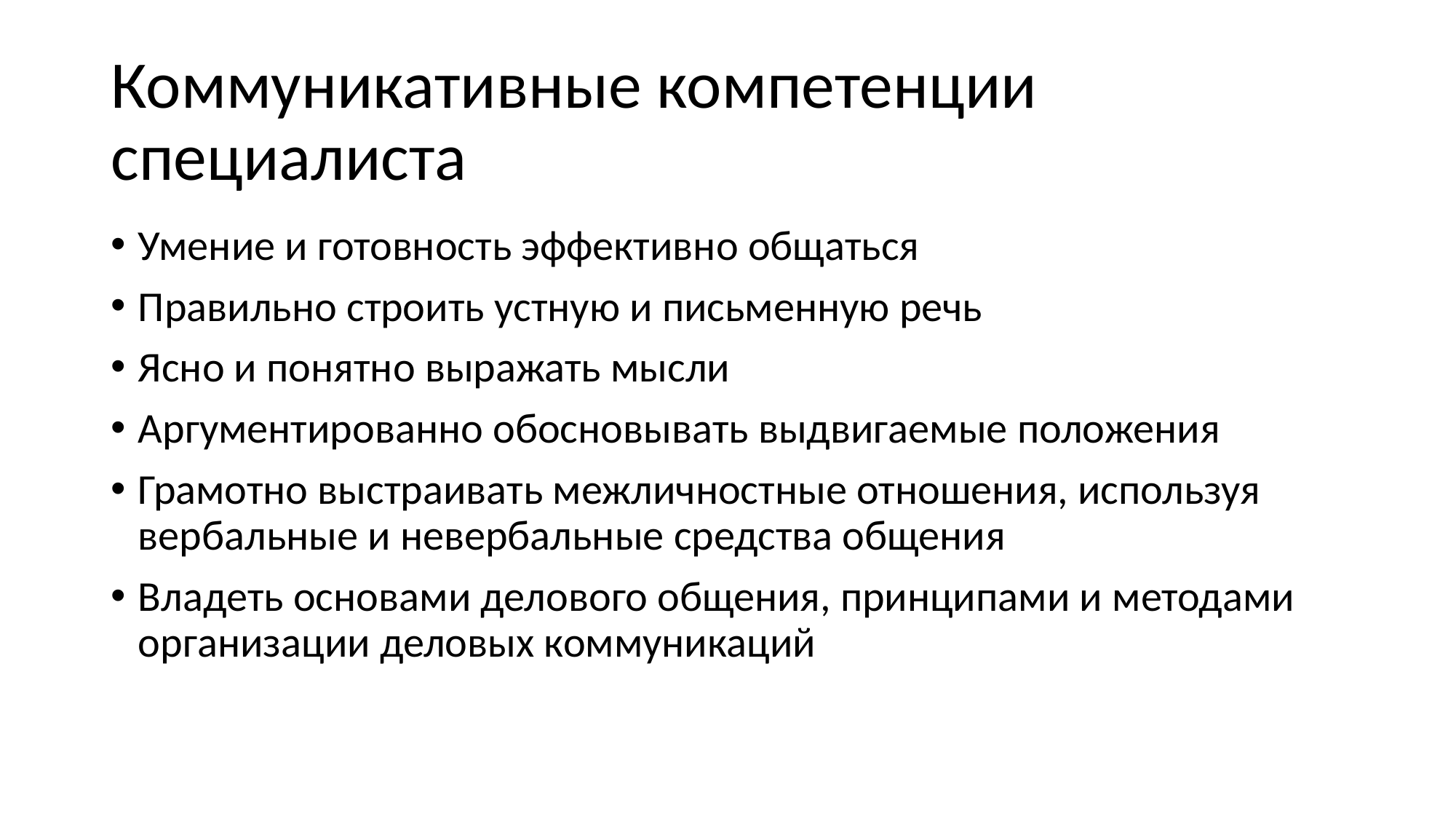

# Коммуникативные компетенции специалиста
Умение и готовность эффективно общаться
Правильно строить устную и письменную речь
Ясно и понятно выражать мысли
Аргументированно обосновывать выдвигаемые положения
Грамотно выстраивать межличностные отношения, используя вербальные и невербальные средства общения
Владеть основами делового общения, принципами и методами организации деловых коммуникаций